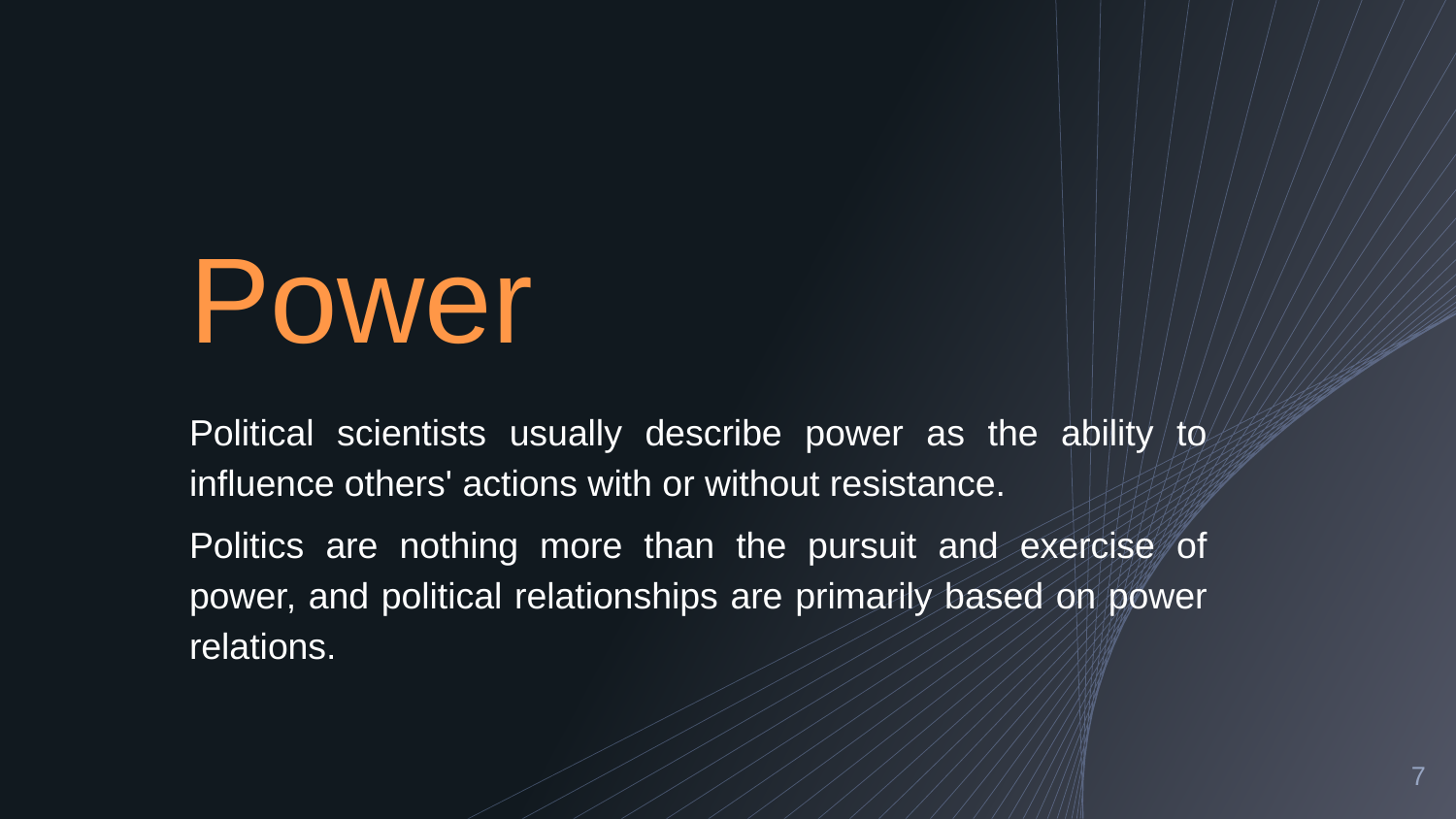

# Power
Political scientists usually describe power as the ability to influence others' actions with or without resistance.
Politics are nothing more than the pursuit and exercise of power, and political relationships are primarily based on power relations.
7